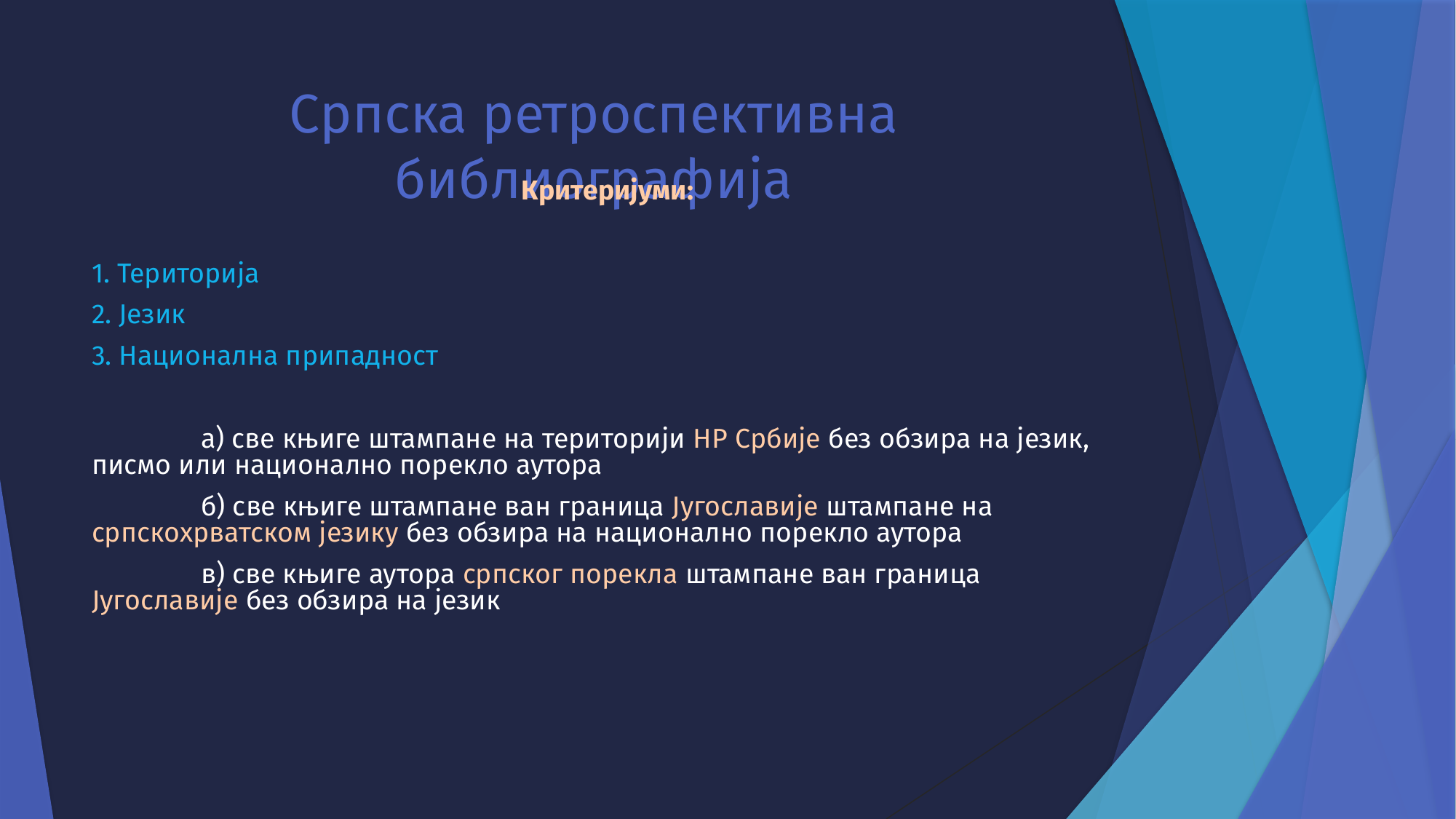

# Српска ретроспективна библиографија
Критеријуми:

1. Територија
2. Језик
3. Национална припадност

	а) све књиге штампане на територији НР Србије без обзира на језик, писмо или национално порекло аутора
	б) све књиге штампане ван граница Југославије штампане на српскохрватском језику без обзира на национално порекло аутора
	в) све књиге аутора српског порекла штампане ван граница Југославије без обзира на језик